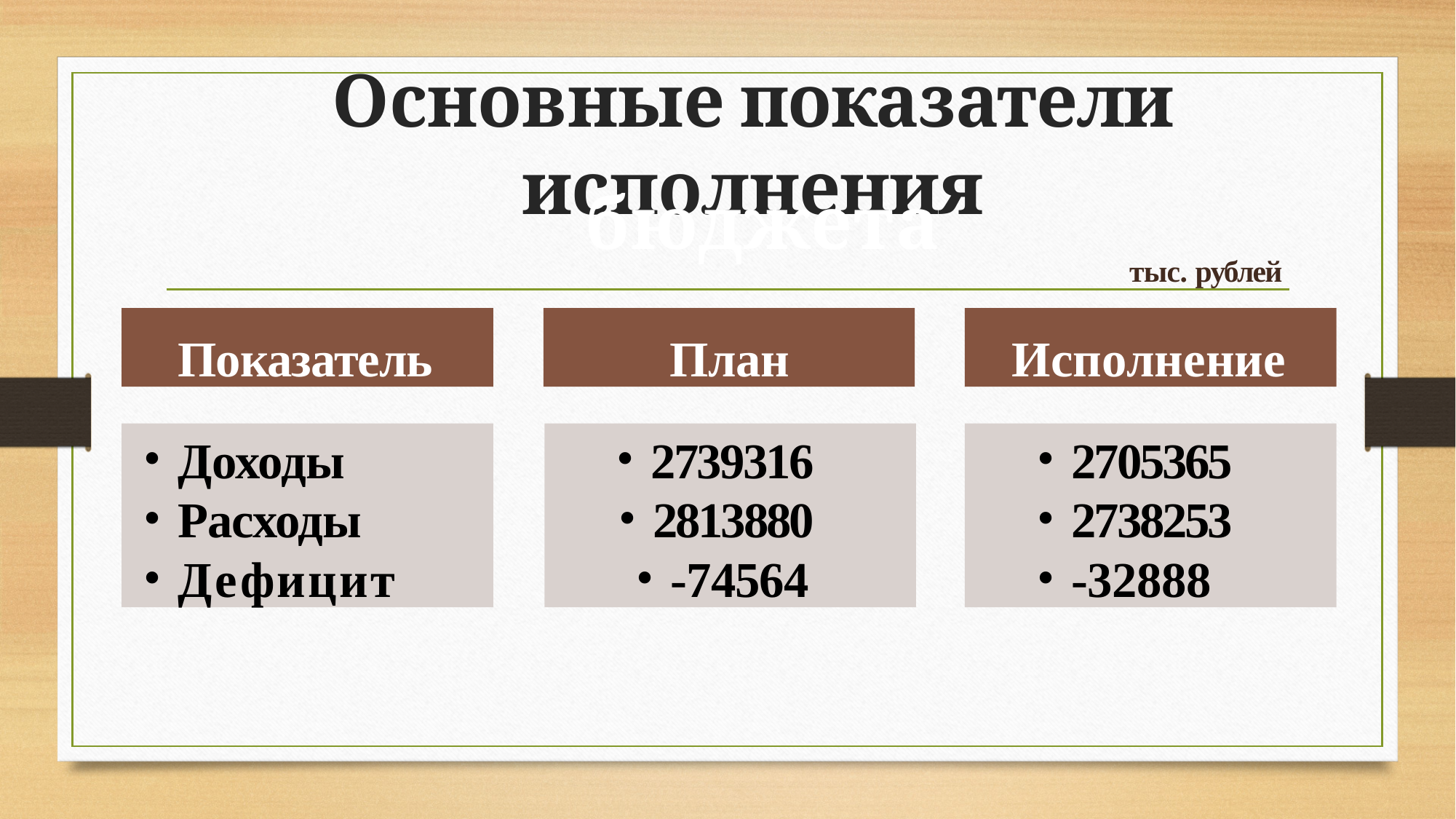

# Основные показатели исполнения
бюджета
тыс. рублей
Показатель
План
Исполнение
Доходы
Расходы
Дефицит
2739316
2813880
-74564
2705365
2738253
-32888